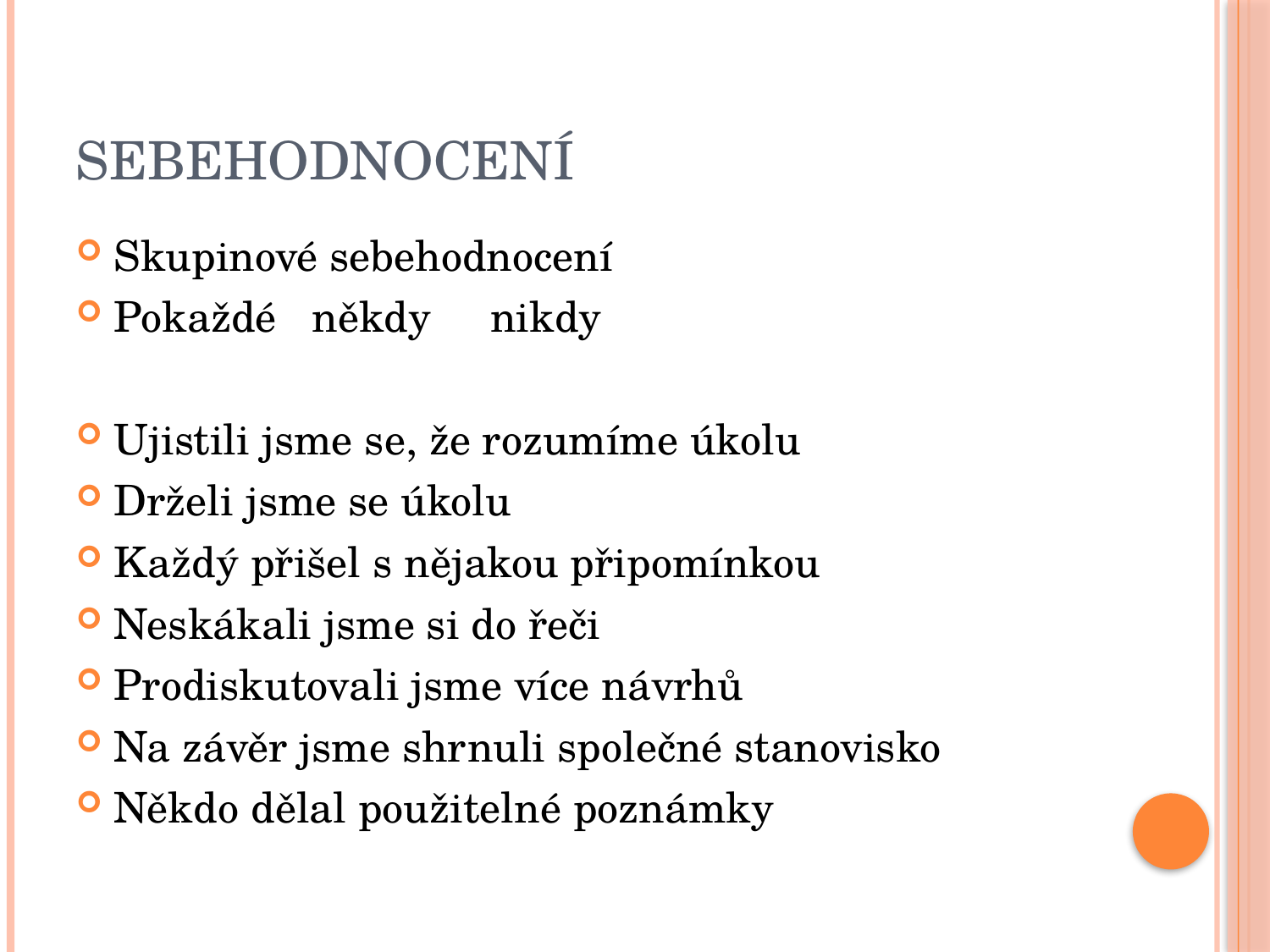

# Sebehodnocení
Skupinové sebehodnocení
Pokaždé   někdy     nikdy

Ujistili jsme se, že rozumíme úkolu
Drželi jsme se úkolu
Každý přišel s nějakou připomínkou
Neskákali jsme si do řeči
Prodiskutovali jsme více návrhů
Na závěr jsme shrnuli společné stanovisko
Někdo dělal použitelné poznámky